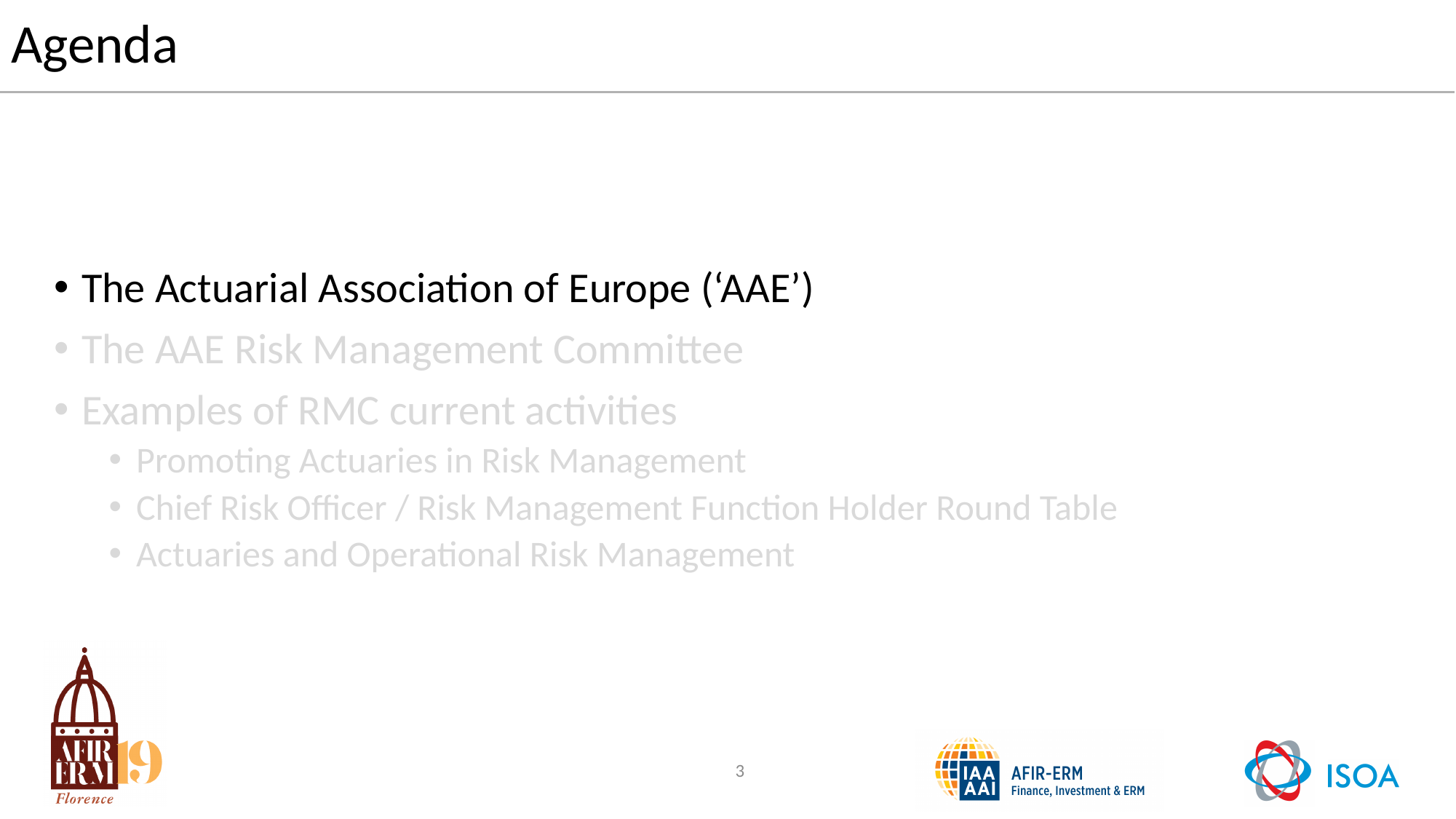

# Agenda

The Actuarial Association of Europe (‘AAE’)
The AAE Risk Management Committee
Examples of RMC current activities
Promoting Actuaries in Risk Management
Chief Risk Officer / Risk Management Function Holder Round Table
Actuaries and Operational Risk Management
3